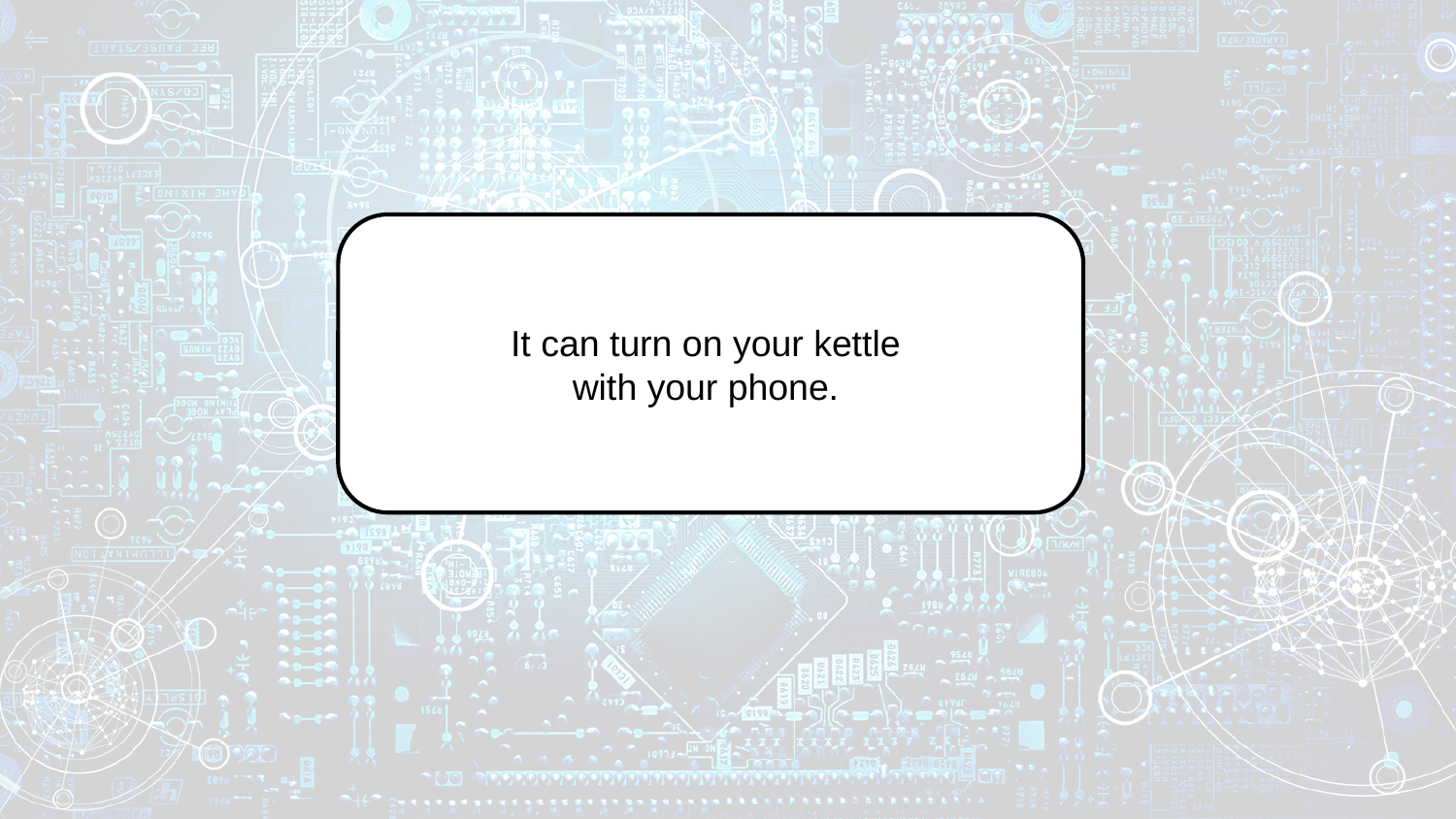

It can turn on your kettle
with your phone.